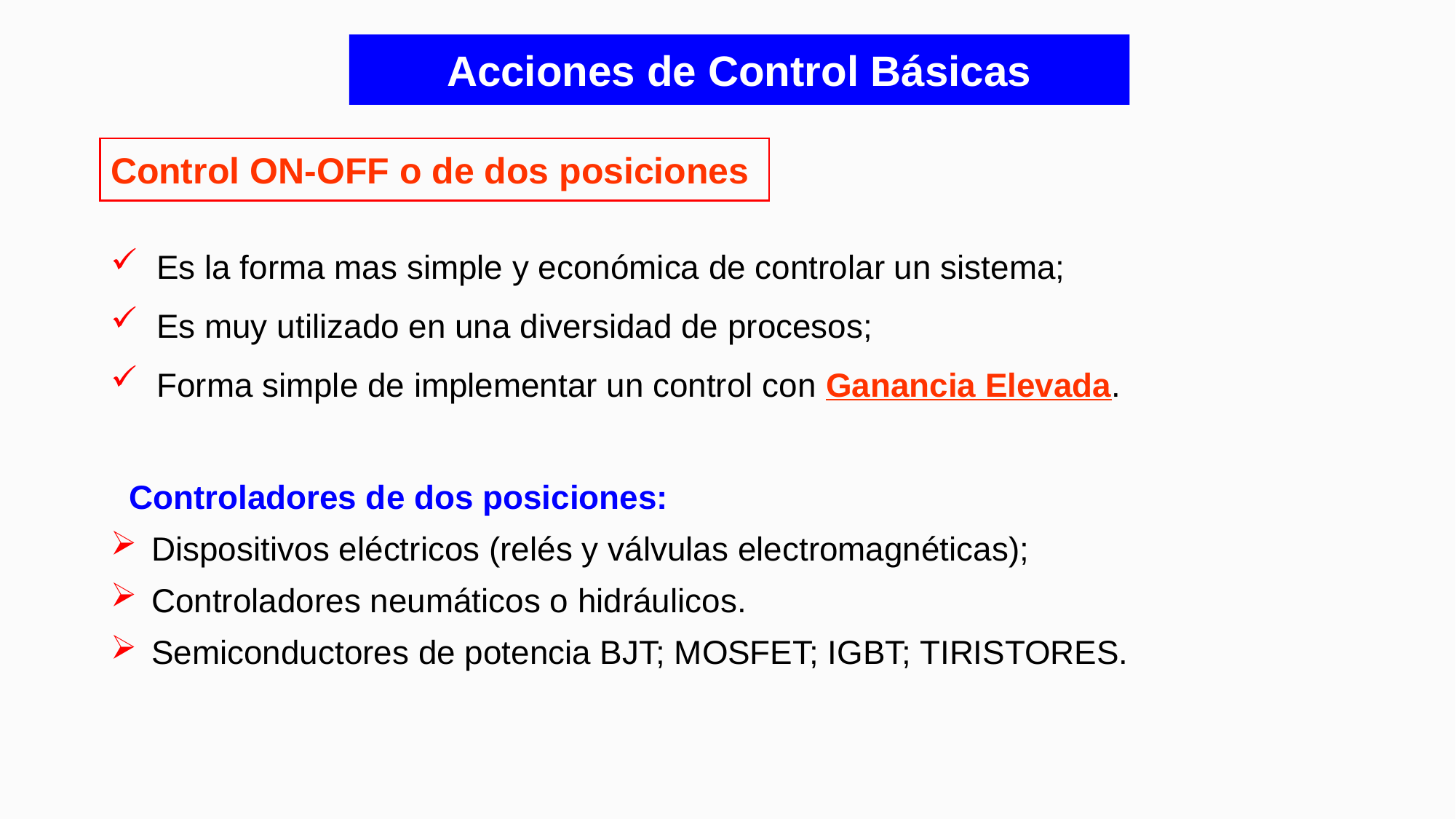

# Acciones de Control Básicas
Control ON-OFF o de dos posiciones
  Es la forma mas simple y económica de controlar un sistema;
  Es muy utilizado en una diversidad de procesos;
  Forma simple de implementar un control con Ganancia Elevada.
  Controladores de dos posiciones:
Dispositivos eléctricos (relés y válvulas electromagnéticas);
Controladores neumáticos o hidráulicos.
Semiconductores de potencia BJT; MOSFET; IGBT; TIRISTORES.